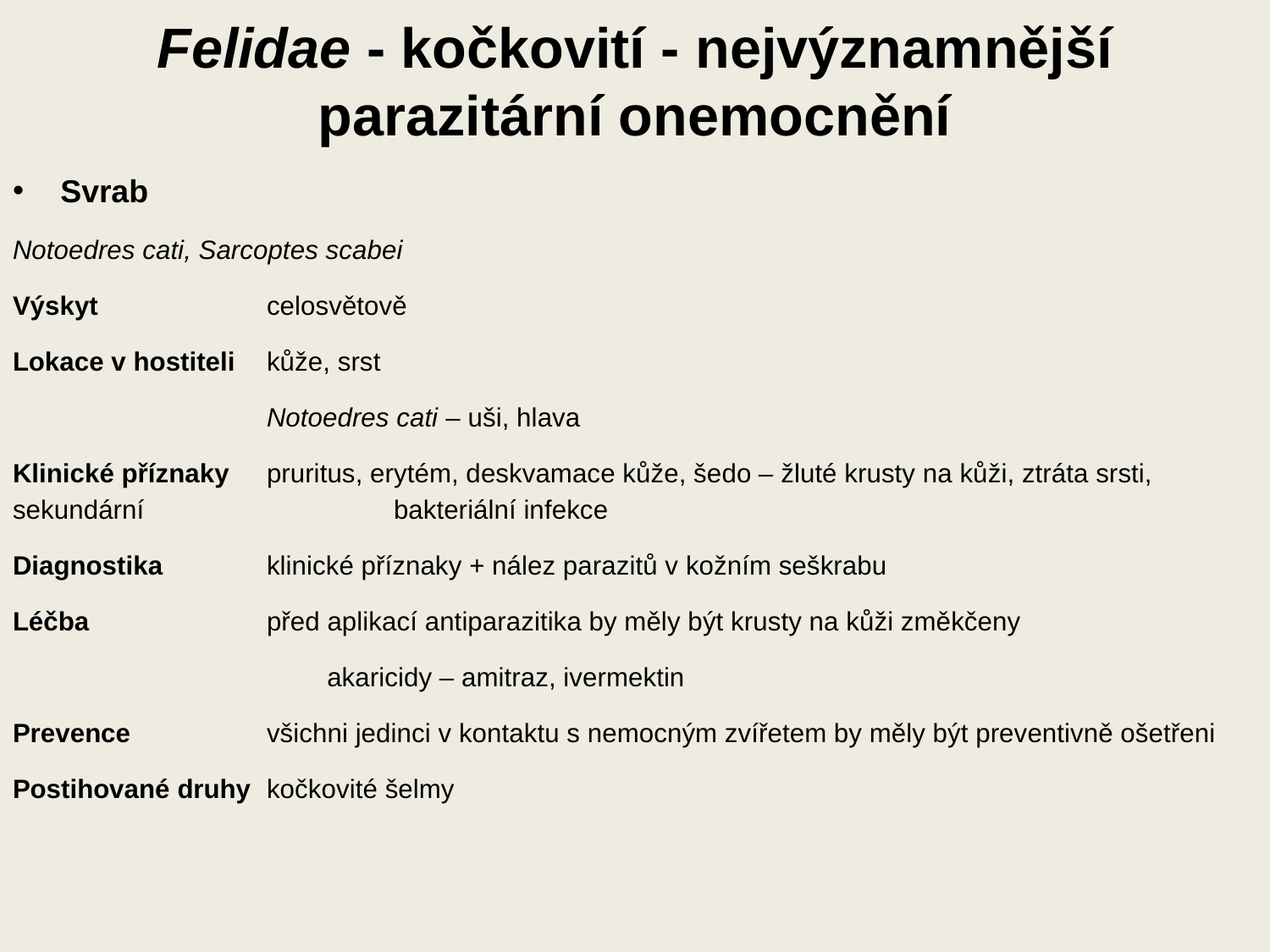

# Felidae - kočkovití - nejvýznamnější parazitární onemocnění
Svrab
Notoedres cati, Sarcoptes scabei
Výskyt		celosvětově
Lokace v hostiteli	kůže, srst
		Notoedres cati – uši, hlava
Klinické příznaky	pruritus, erytém, deskvamace kůže, šedo – žluté krusty na kůži, ztráta srsti, sekundární 		bakteriální infekce
Diagnostika	klinické příznaky + nález parazitů v kožním seškrabu
Léčba		před aplikací antiparazitika by měly být krusty na kůži změkčeny
	akaricidy – amitraz, ivermektin
Prevence		všichni jedinci v kontaktu s nemocným zvířetem by měly být preventivně ošetřeni
Postihované druhy 	kočkovité šelmy